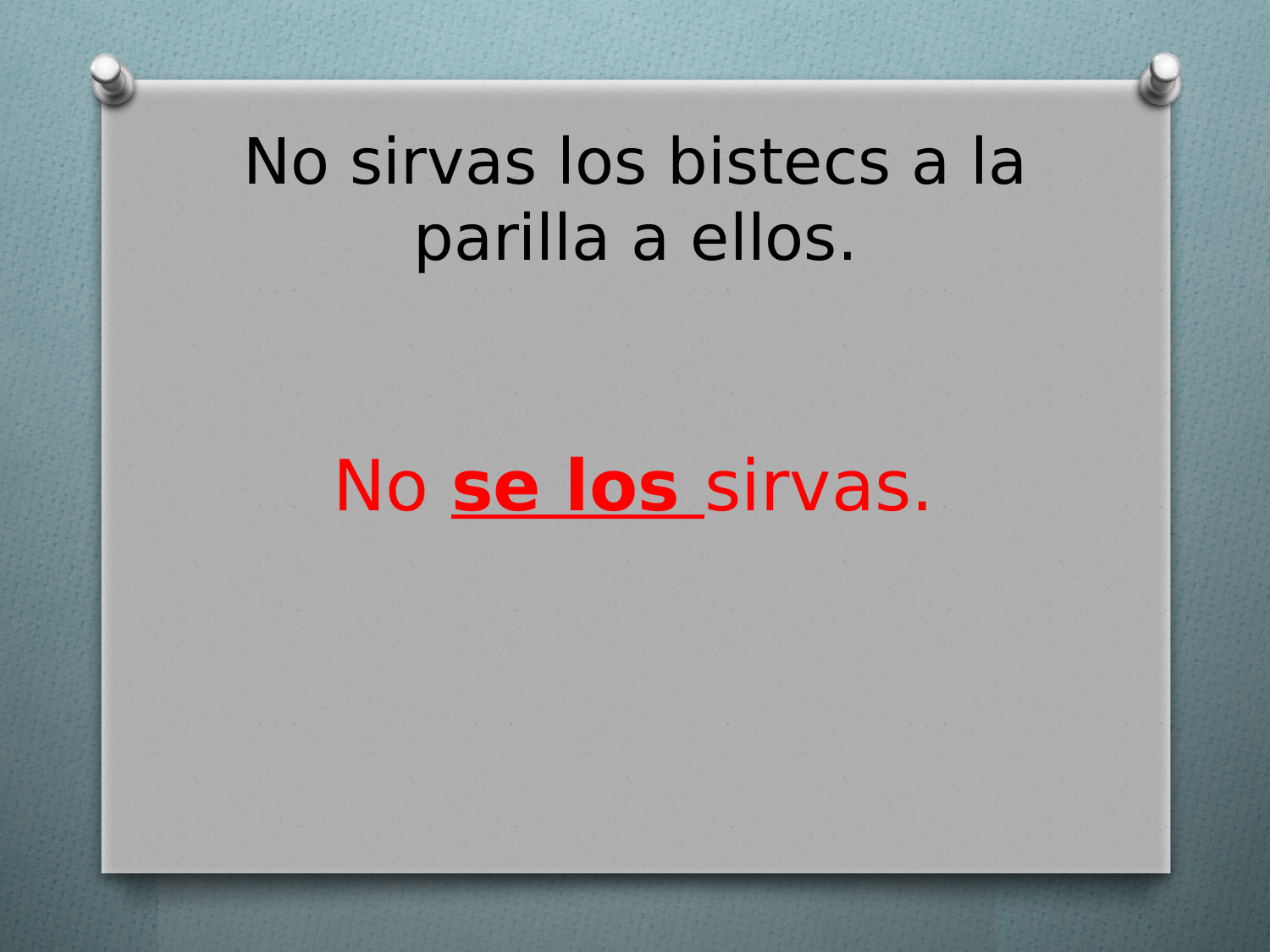

# No sirvas los bistecs a la parilla a ellos.
No se los sirvas.